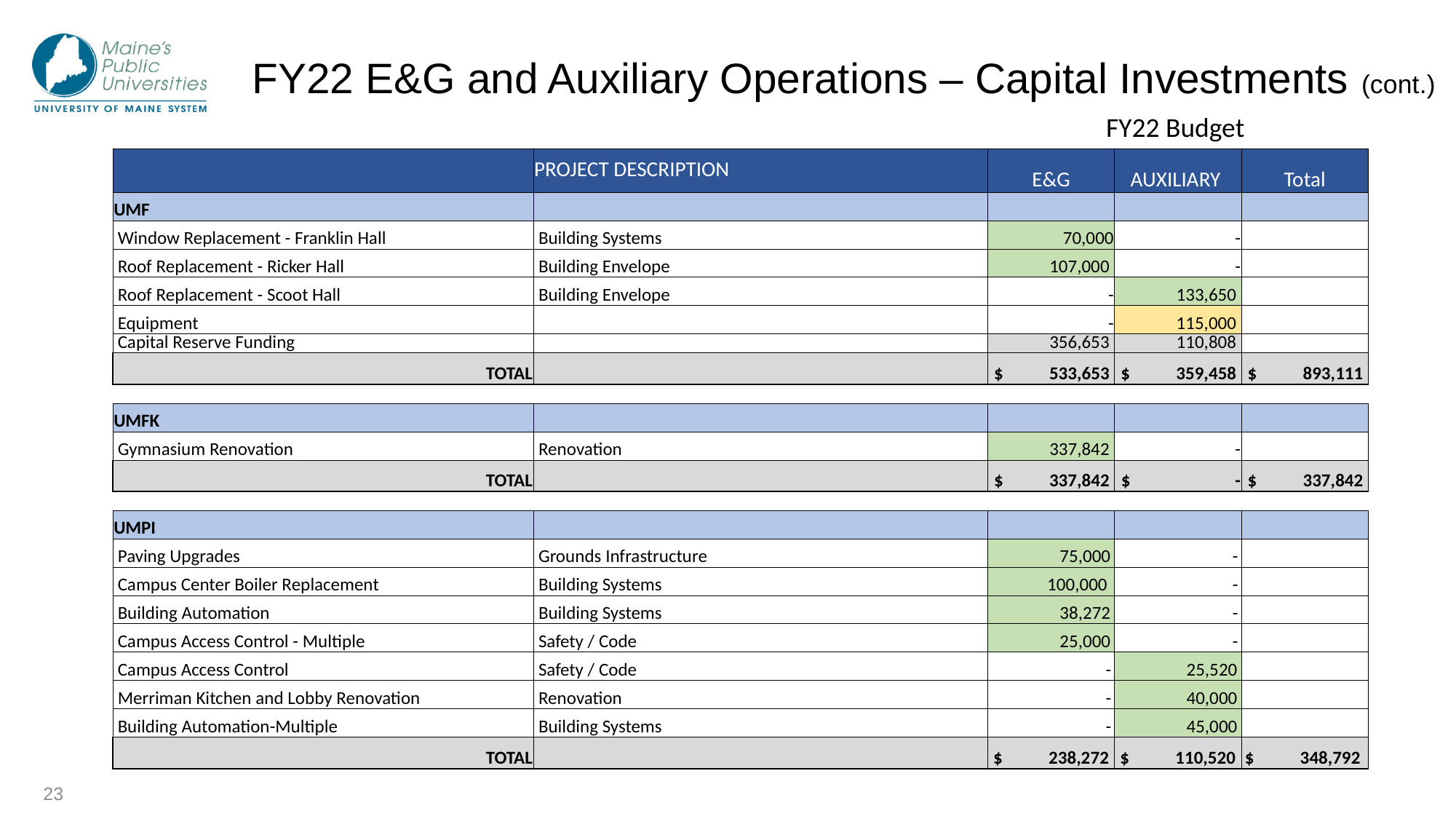

# FY22 E&G and Auxiliary Operations – Capital Investments (cont.)
FY22 Budget
|  | PROJECT DESCRIPTION | E&G | AUXILIARY | Total |
| --- | --- | --- | --- | --- |
| UMF |  |  |  |  |
| Window Replacement - Franklin Hall | Building Systems | 70,000 | - |  |
| Roof Replacement - Ricker Hall | Building Envelope | 107,000 | - |  |
| Roof Replacement - Scoot Hall | Building Envelope | - | 133,650 |  |
| Equipment |  | - | 115,000 |  |
| Capital Reserve Funding |  | 356,653 | 110,808 |  |
| TOTAL |  | $ 533,653 | $ 359,458 | $ 893,111 |
|  |  |  |  |  |
| UMFK |  |  |  |  |
| Gymnasium Renovation | Renovation | 337,842 | - |  |
| TOTAL |  | $ 337,842 | $ - | $ 337,842 |
|  |  |  |  |  |
| UMPI |  |  |  |  |
| Paving Upgrades | Grounds Infrastructure | 75,000 | - |  |
| Campus Center Boiler Replacement | Building Systems | 100,000 | - |  |
| Building Automation | Building Systems | 38,272 | - |  |
| Campus Access Control - Multiple | Safety / Code | 25,000 | - |  |
| Campus Access Control | Safety / Code | - | 25,520 |  |
| Merriman Kitchen and Lobby Renovation | Renovation | - | 40,000 |  |
| Building Automation-Multiple | Building Systems | - | 45,000 |  |
| TOTAL |  | $ 238,272 | $ 110,520 | $ 348,792 |
23